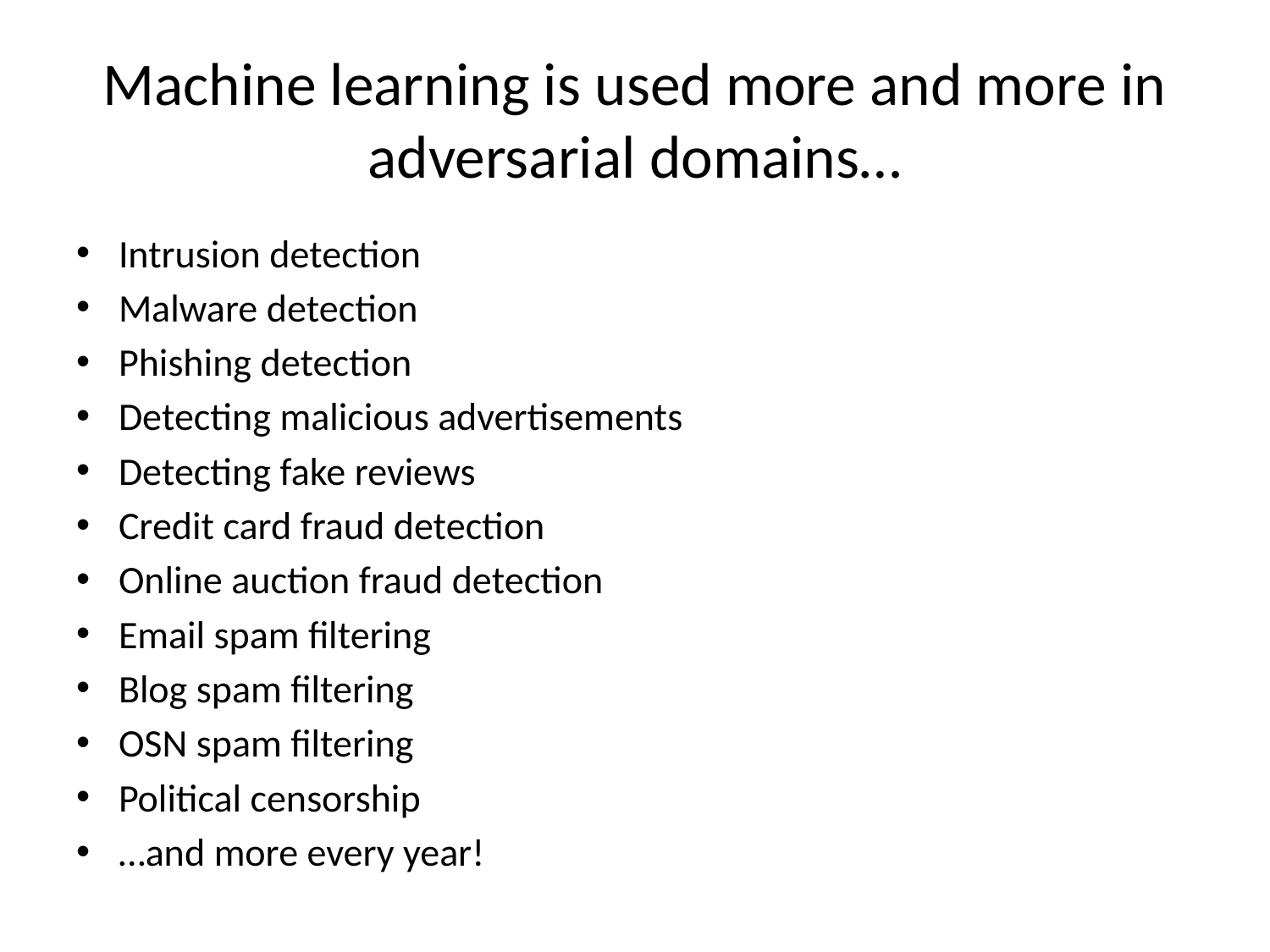

# Machine learning is used more and more in adversarial domains…
Intrusion detection
Malware detection
Phishing detection
Detecting malicious advertisements
Detecting fake reviews
Credit card fraud detection
Online auction fraud detection
Email spam filtering
Blog spam filtering
OSN spam filtering
Political censorship
…and more every year!